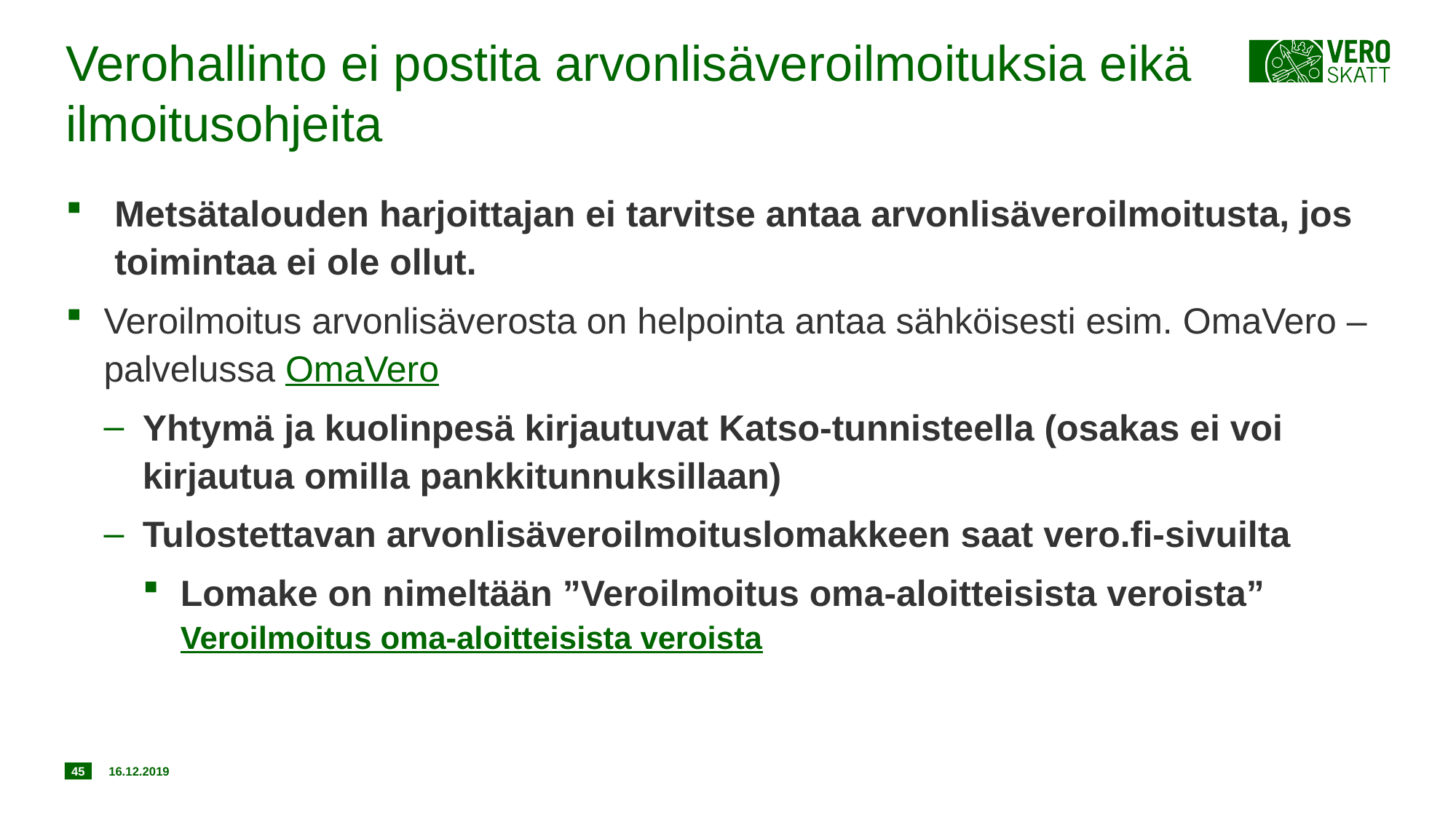

# Verohallinto ei postita arvonlisäveroilmoituksia eikä ilmoitusohjeita
Metsätalouden harjoittajan ei tarvitse antaa arvonlisäveroilmoitusta, jos toimintaa ei ole ollut.
Veroilmoitus arvonlisäverosta on helpointa antaa sähköisesti esim. OmaVero –palvelussa OmaVero
Yhtymä ja kuolinpesä kirjautuvat Katso-tunnisteella (osakas ei voi kirjautua omilla pankkitunnuksillaan)
Tulostettavan arvonlisäveroilmoituslomakkeen saat vero.fi-sivuilta
Lomake on nimeltään ”Veroilmoitus oma-aloitteisista veroista”  Veroilmoitus oma-aloitteisista veroista
45
16.12.2019